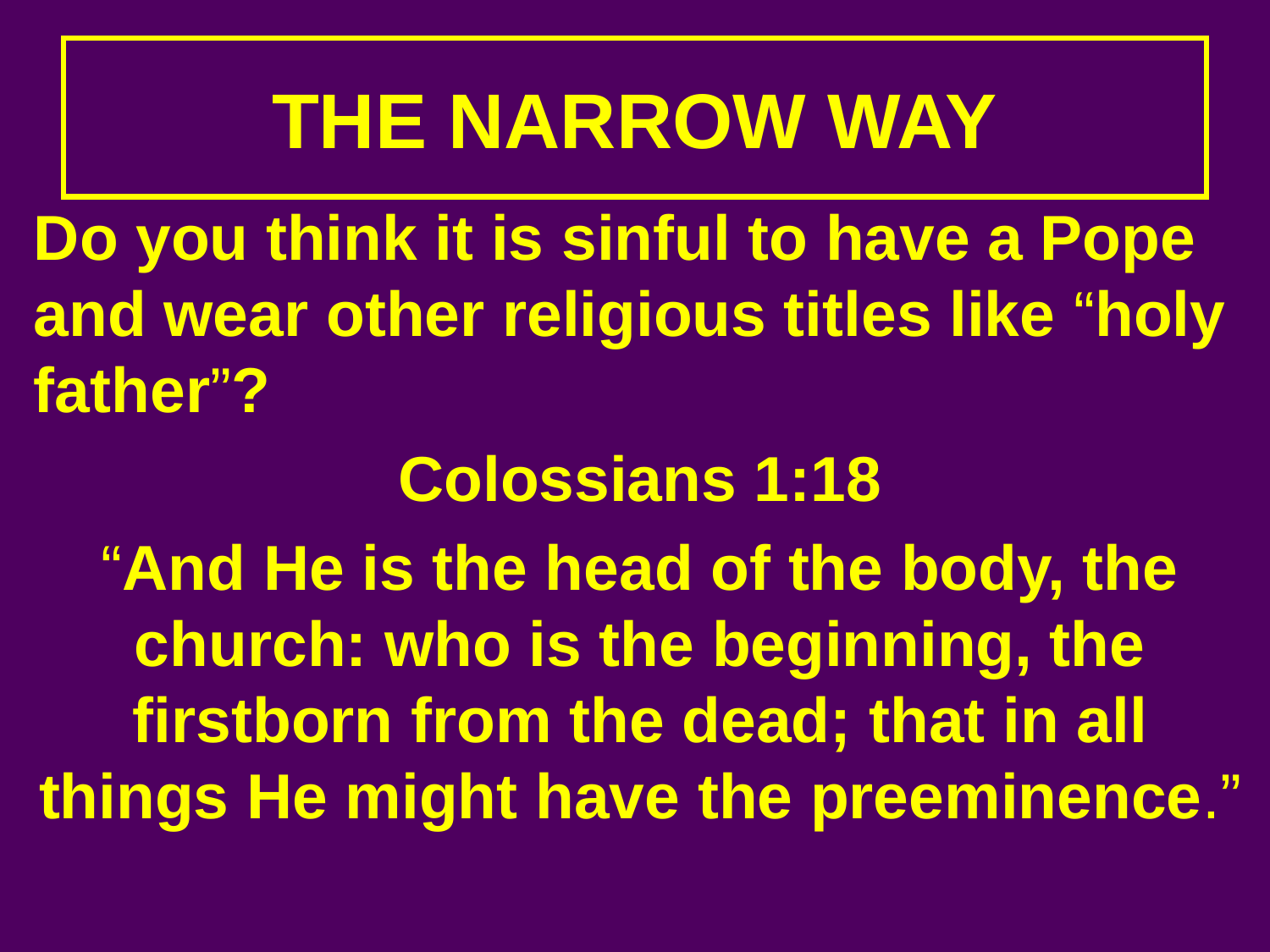

# THE NARROW WAY
Do you think it is sinful to have a Pope and wear other religious titles like “holy father”?
Colossians 1:18
“And He is the head of the body, the church: who is the beginning, the firstborn from the dead; that in all things He might have the preeminence.”